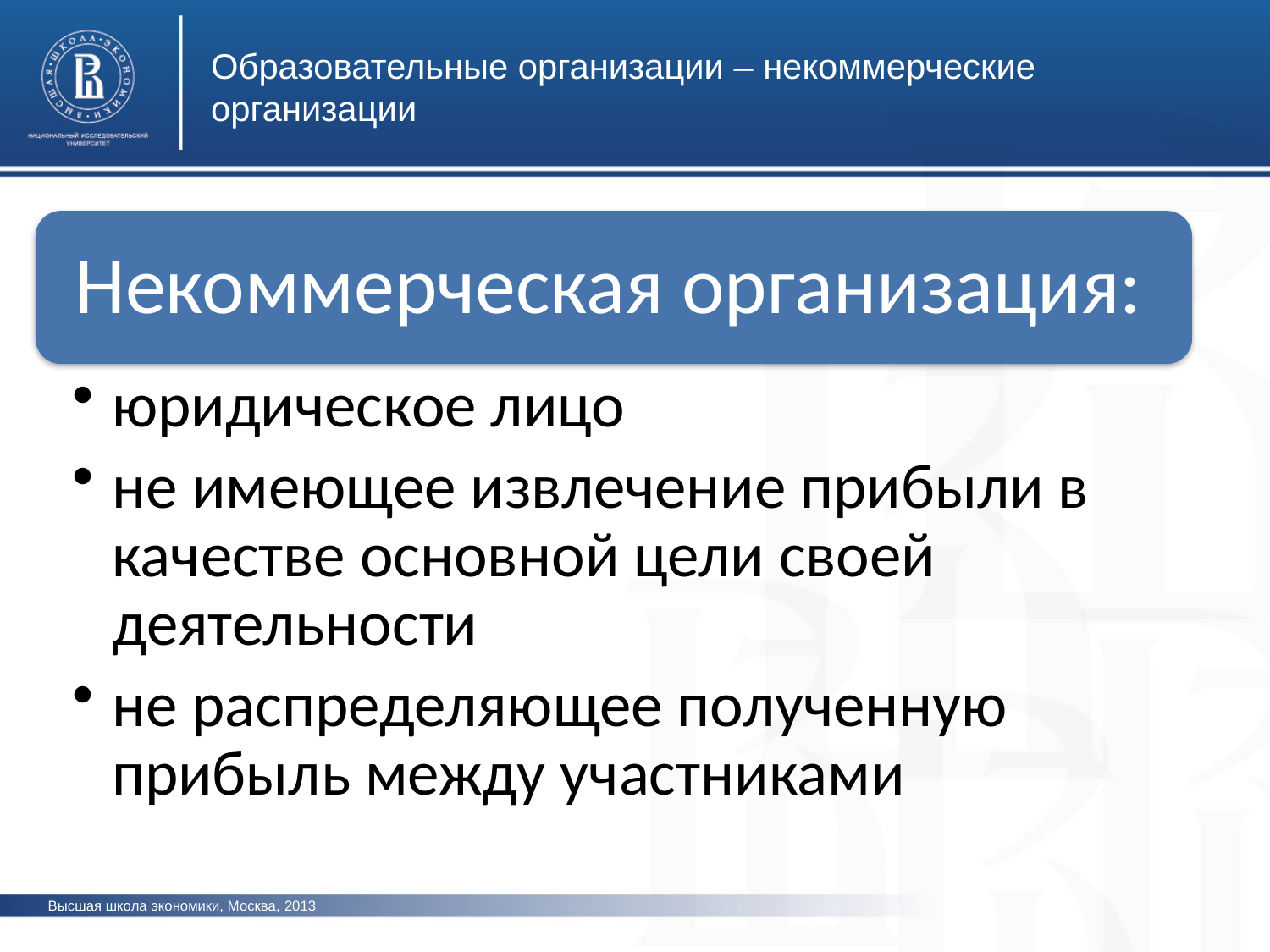

Образовательные организации – некоммерческие организации
Некоммерческая организация:
юридическое лицо
не имеющее извлечение прибыли в качестве основной цели своей деятельности
не распределяющее полученную прибыль между участниками
Высшая школа экономики, Москва, 2013